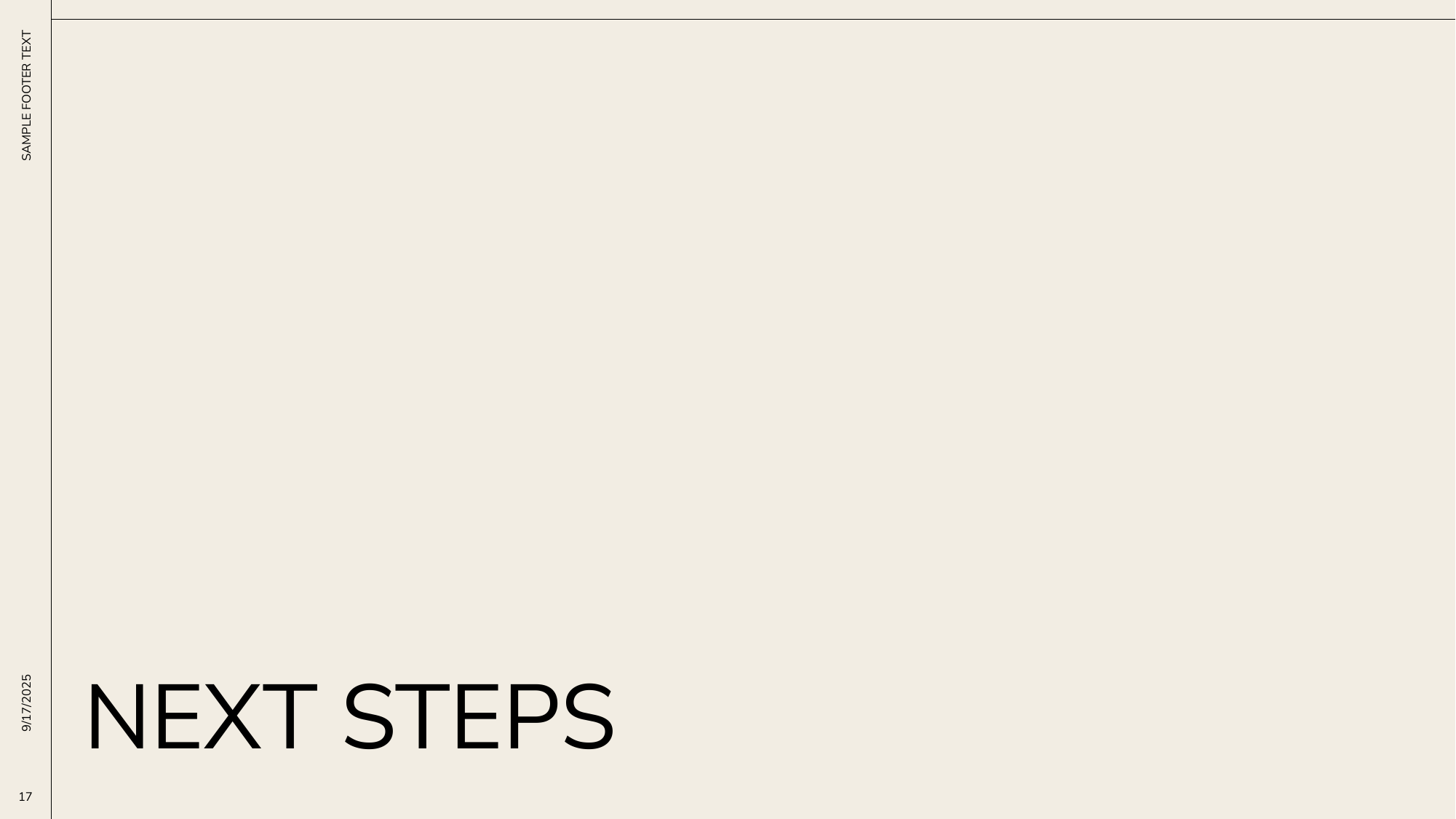

# Next Steps
SAMPLE FOOTER TEXT
9/17/2025
17